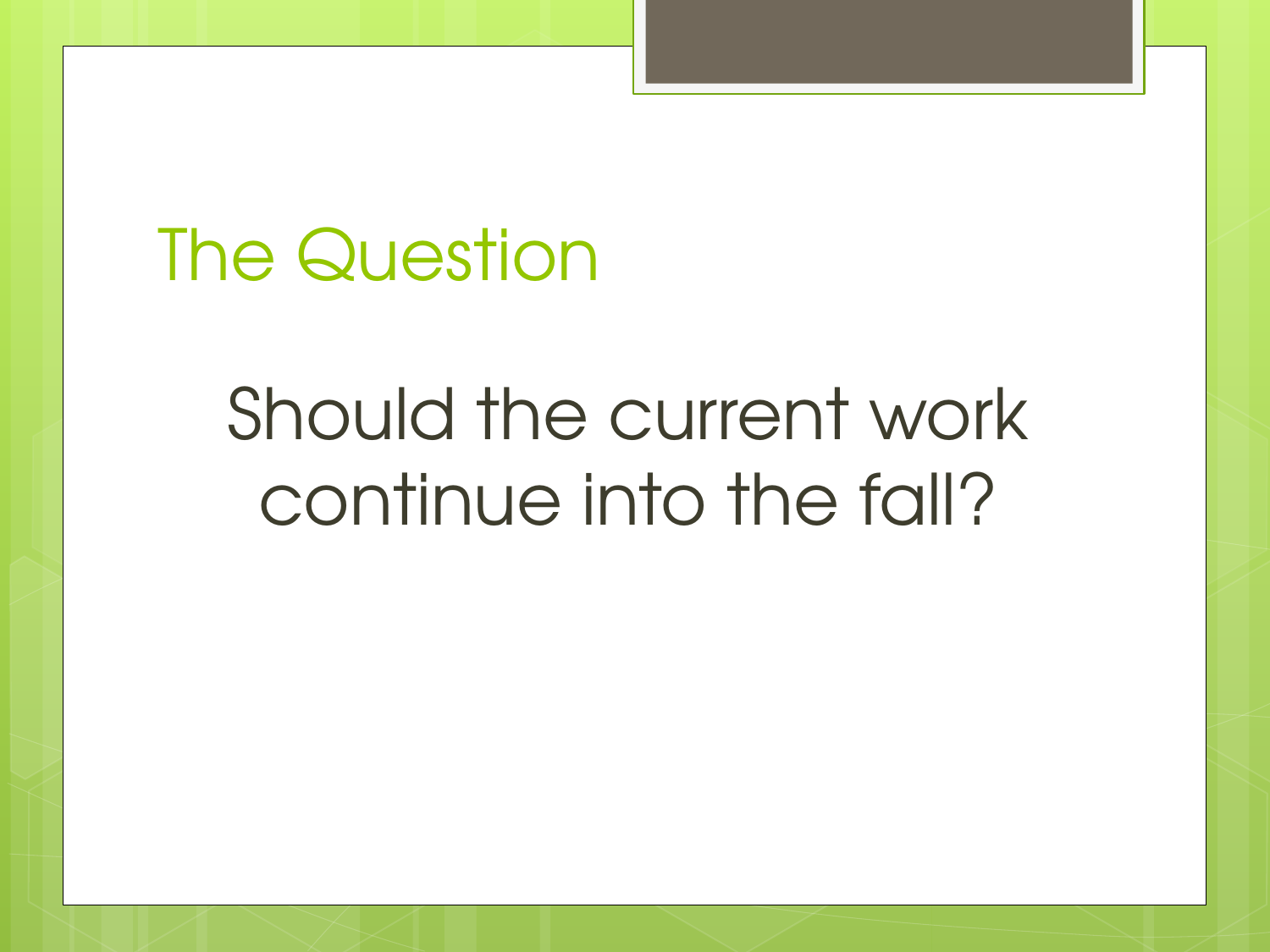

# The Question
Should the current work continue into the fall?